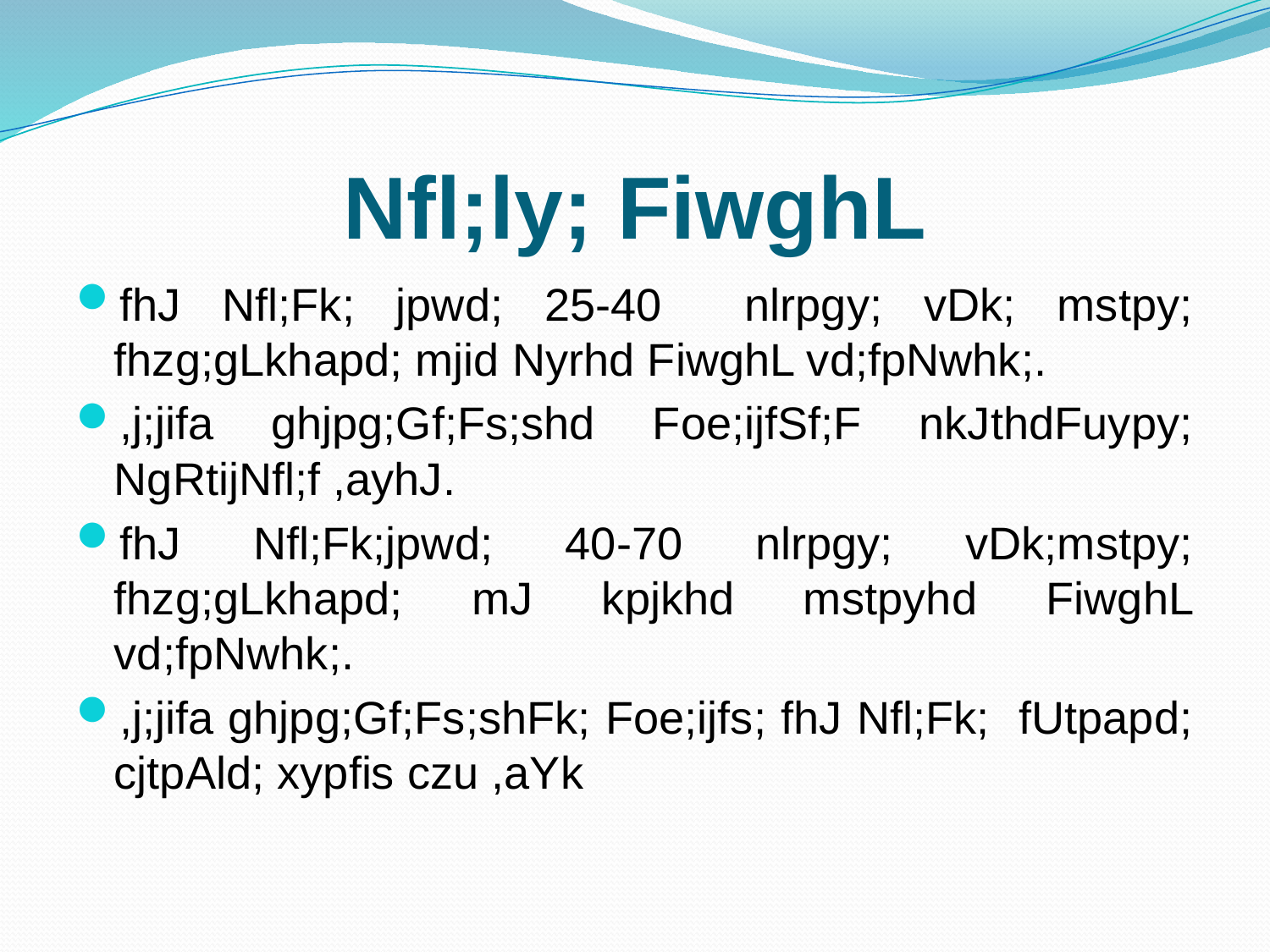

# Nfl;ly; FiwghL
fhJ Nfl;Fk; jpwd; 25-40  nlrpgy; vDk; mstpy; fhzg;gLkhapd; mjid Nyrhd FiwghL vd;fpNwhk;.
,j;jifa ghjpg;Gf;Fs;shd Foe;ijfSf;F nkJthdFuypy; NgRtijNfl;f ,ayhJ.
fhJ Nfl;Fk;jpwd; 40-70 nlrpgy; vDk;mstpy; fhzg;gLkhapd; mJ kpjkhd mstpyhd FiwghL vd;fpNwhk;.
,j;jifa ghjpg;Gf;Fs;shFk; Foe;ijfs; fhJ Nfl;Fk;  fUtpapd; cjtpAld; xypfis czu ,aYk